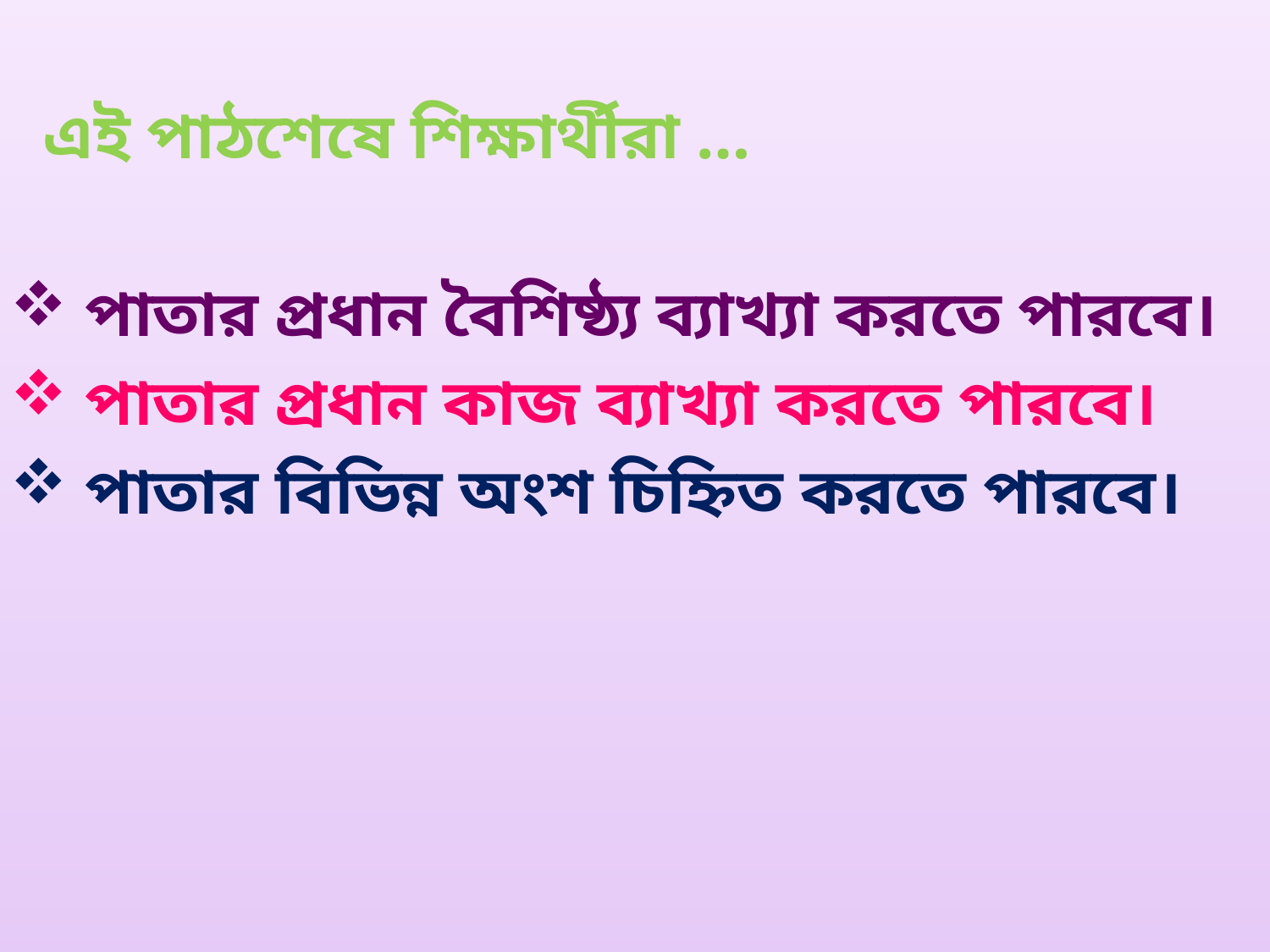

এই পাঠশেষে শিক্ষার্থীরা …

 পাতার প্রধান বৈশিষ্ঠ্য ব্যাখ্যা করতে পারবে।
 পাতার প্রধান কাজ ব্যাখ্যা করতে পারবে।
 পাতার বিভিন্ন অংশ চিহ্নিত করতে পারবে।